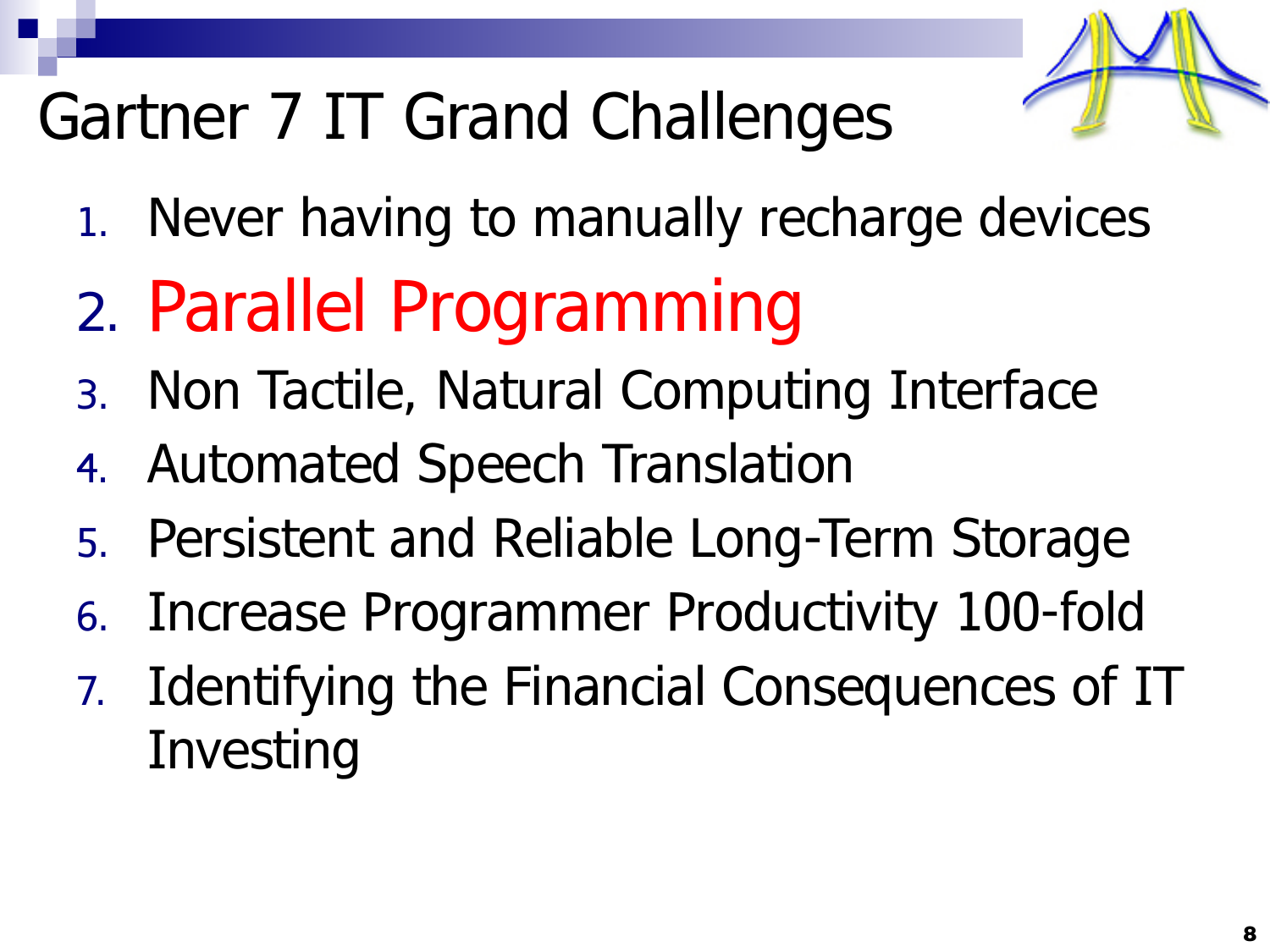

# Gartner 7 IT Grand Challenges
Never having to manually recharge devices
Parallel Programming
Non Tactile, Natural Computing Interface
Automated Speech Translation
Persistent and Reliable Long-Term Storage
Increase Programmer Productivity 100-fold
Identifying the Financial Consequences of IT Investing
8